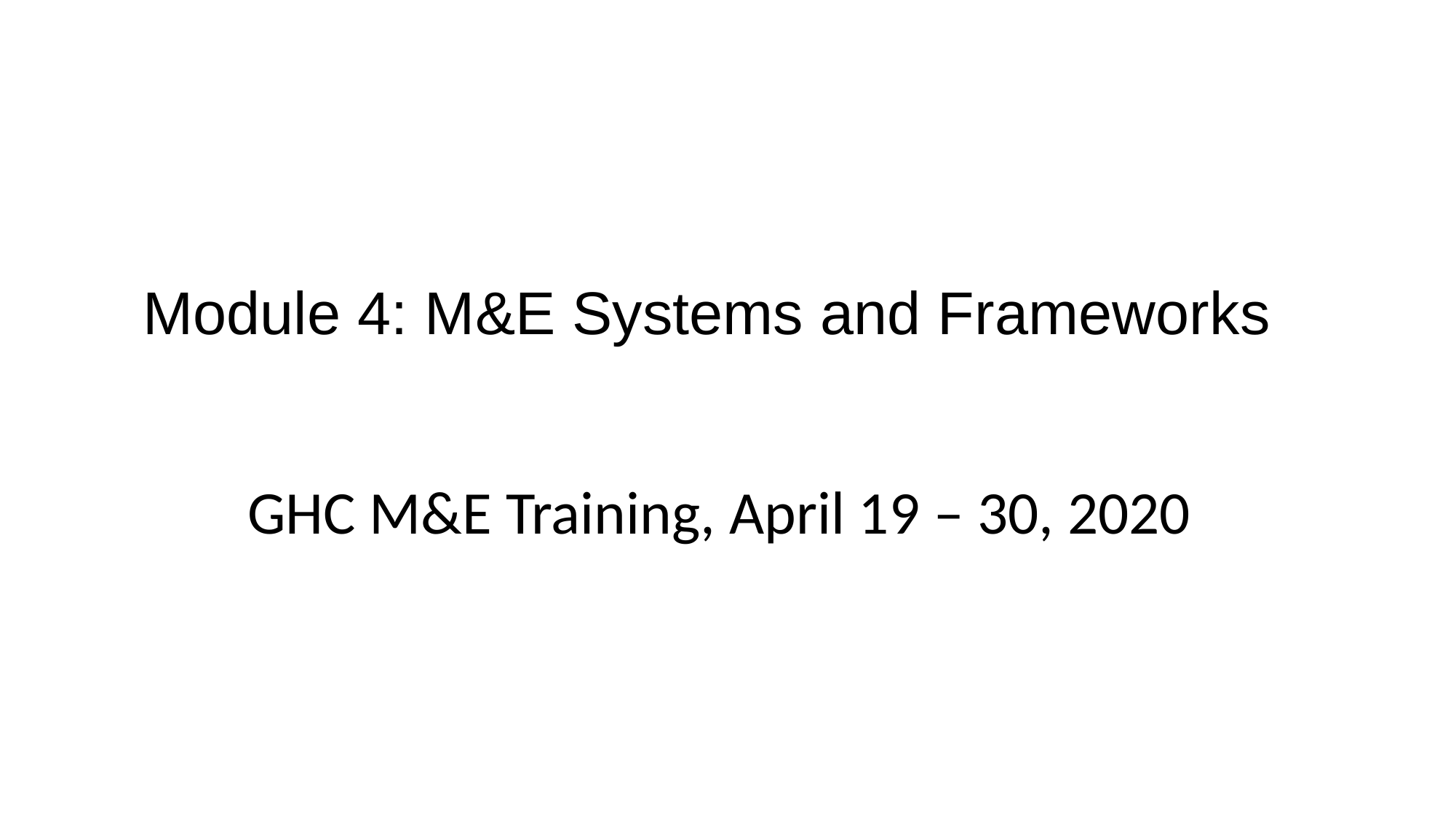

# Module 4: M&E Systems and Frameworks
GHC M&E Training, April 19 – 30, 2020